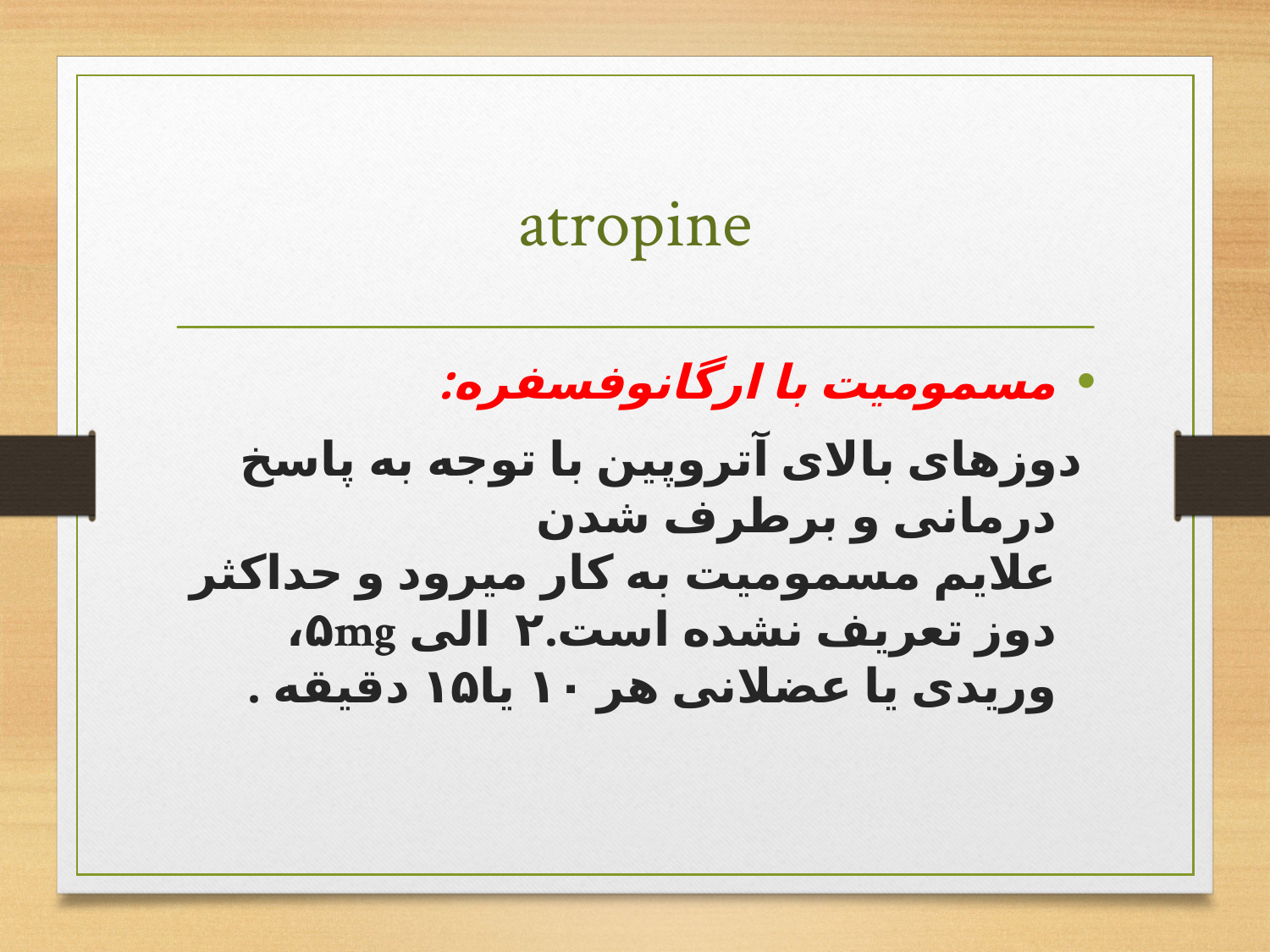

# atropine
مسمومیت با ارگانوفسفره:
	 دوزهای بالای آتروپین با توجه به پاسخ درمانی و برطرف شدن علایم مسمومیت به کار میرود و حداکثر دوز تعریف نشده است.۲  الی ۵mg، وریدی یا عضلانی هر ۱۰ یا۱۵ دقیقه .